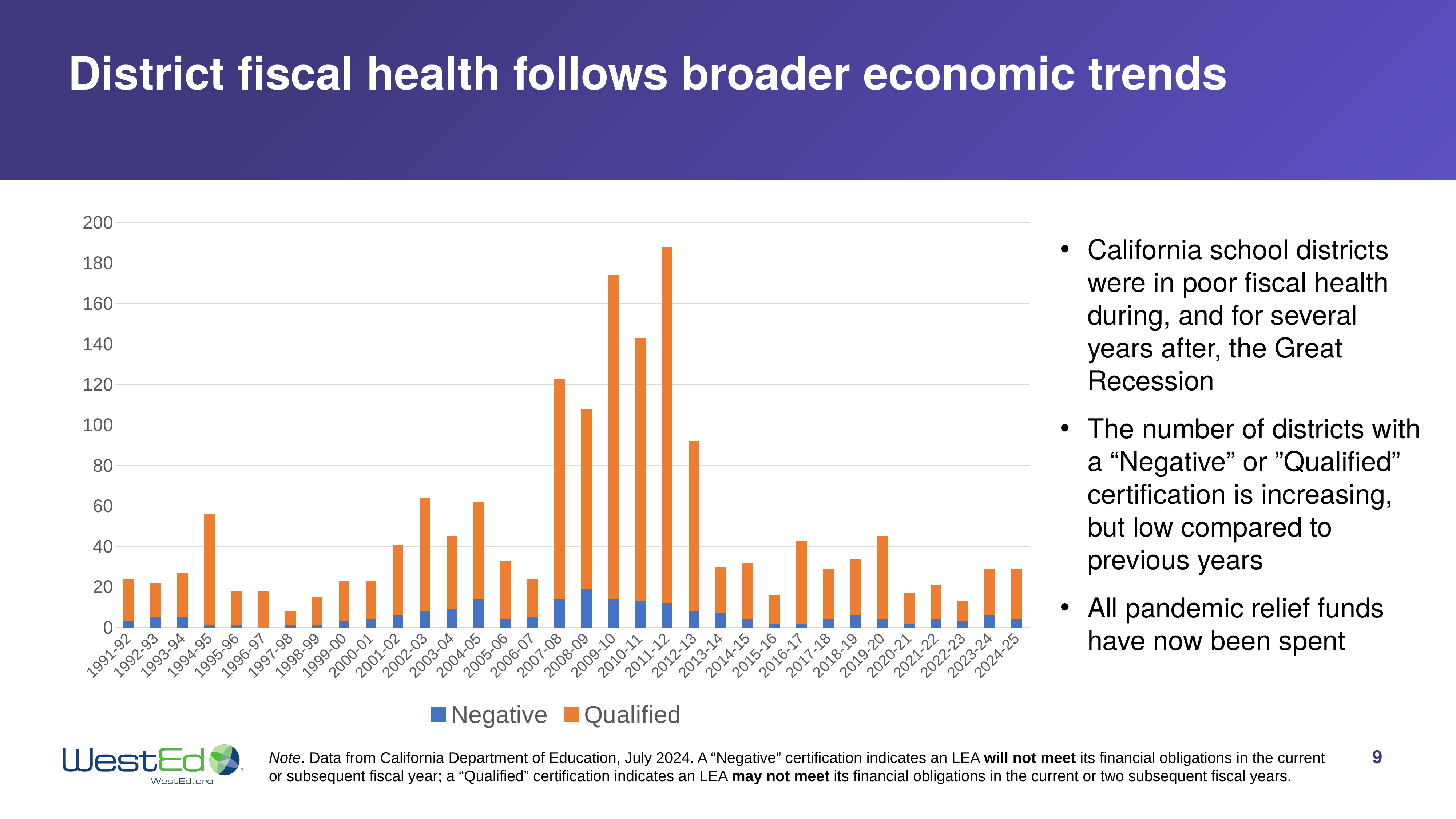

# District fiscal health follows broader economic trends

### Chart

| Category | Negative | Qualified |
|---|---|---|
| 1991-92 | 3.0 | 21.0 |
| 1992-93 | 5.0 | 17.0 |
| 1993-94 | 5.0 | 22.0 |
| 1994-95 | 1.0 | 55.0 |
| 1995-96 | 1.0 | 17.0 |
| 1996-97 | 0.0 | 18.0 |
| 1997-98 | 1.0 | 7.0 |
| 1998-99 | 1.0 | 14.0 |
| 1999-00 | 3.0 | 20.0 |
| 2000-01 | 4.0 | 19.0 |
| 2001-02 | 6.0 | 35.0 |
| 2002-03 | 8.0 | 56.0 |
| 2003-04 | 9.0 | 36.0 |
| 2004-05 | 14.0 | 48.0 |
| 2005-06 | 4.0 | 29.0 |
| 2006-07 | 5.0 | 19.0 |
| 2007-08 | 14.0 | 109.0 |
| 2008-09 | 19.0 | 89.0 |
| 2009-10 | 14.0 | 160.0 |
| 2010-11 | 13.0 | 130.0 |
| 2011-12 | 12.0 | 176.0 |
| 2012-13 | 8.0 | 84.0 |
| 2013-14 | 7.0 | 23.0 |
| 2014-15 | 4.0 | 28.0 |
| 2015-16 | 2.0 | 14.0 |
| 2016-17 | 2.0 | 41.0 |
| 2017-18 | 4.0 | 25.0 |
| 2018-19 | 6.0 | 28.0 |
| 2019-20 | 4.0 | 41.0 |
| 2020-21 | 2.0 | 15.0 |
| 2021-22 | 4.0 | 17.0 |
| 2022-23 | 3.0 | 10.0 |
| 2023-24 | 6.0 | 23.0 |
| 2024-25 | 4.0 | 25.0 |
California school districts were in poor fiscal health during, and for several years after, the Great Recession
The number of districts with a “Negative” or ”Qualified” certification is increasing, but low compared to previous years
All pandemic relief funds have now been spent
Note. Data from California Department of Education, July 2024. A “Negative” certification indicates an LEA will not meet its financial obligations in the current or subsequent fiscal year; a “Qualified” certification indicates an LEA may not meet its financial obligations in the current or two subsequent fiscal years.